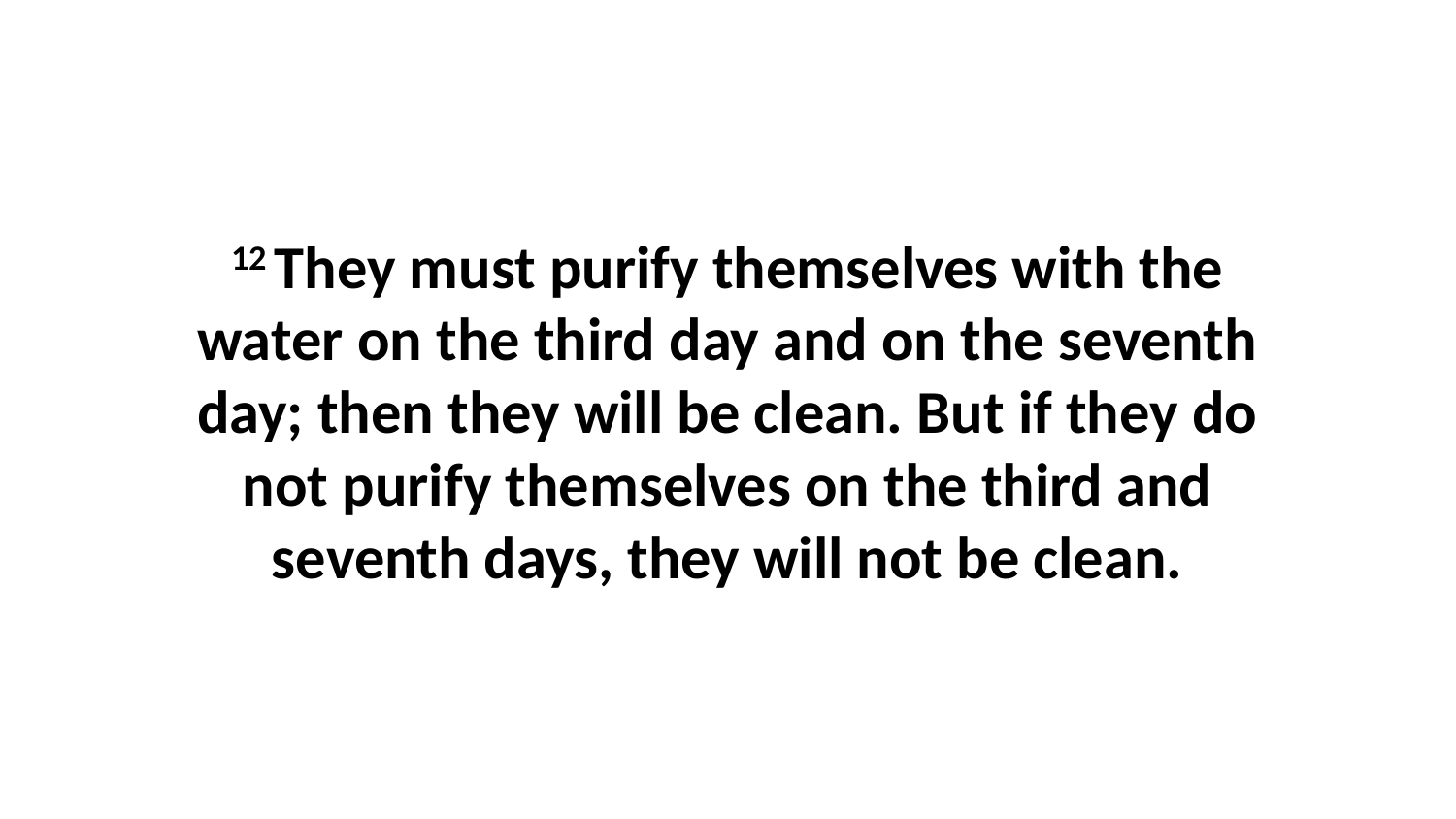

12 They must purify themselves with the water on the third day and on the seventh day; then they will be clean. But if they do not purify themselves on the third and seventh days, they will not be clean.